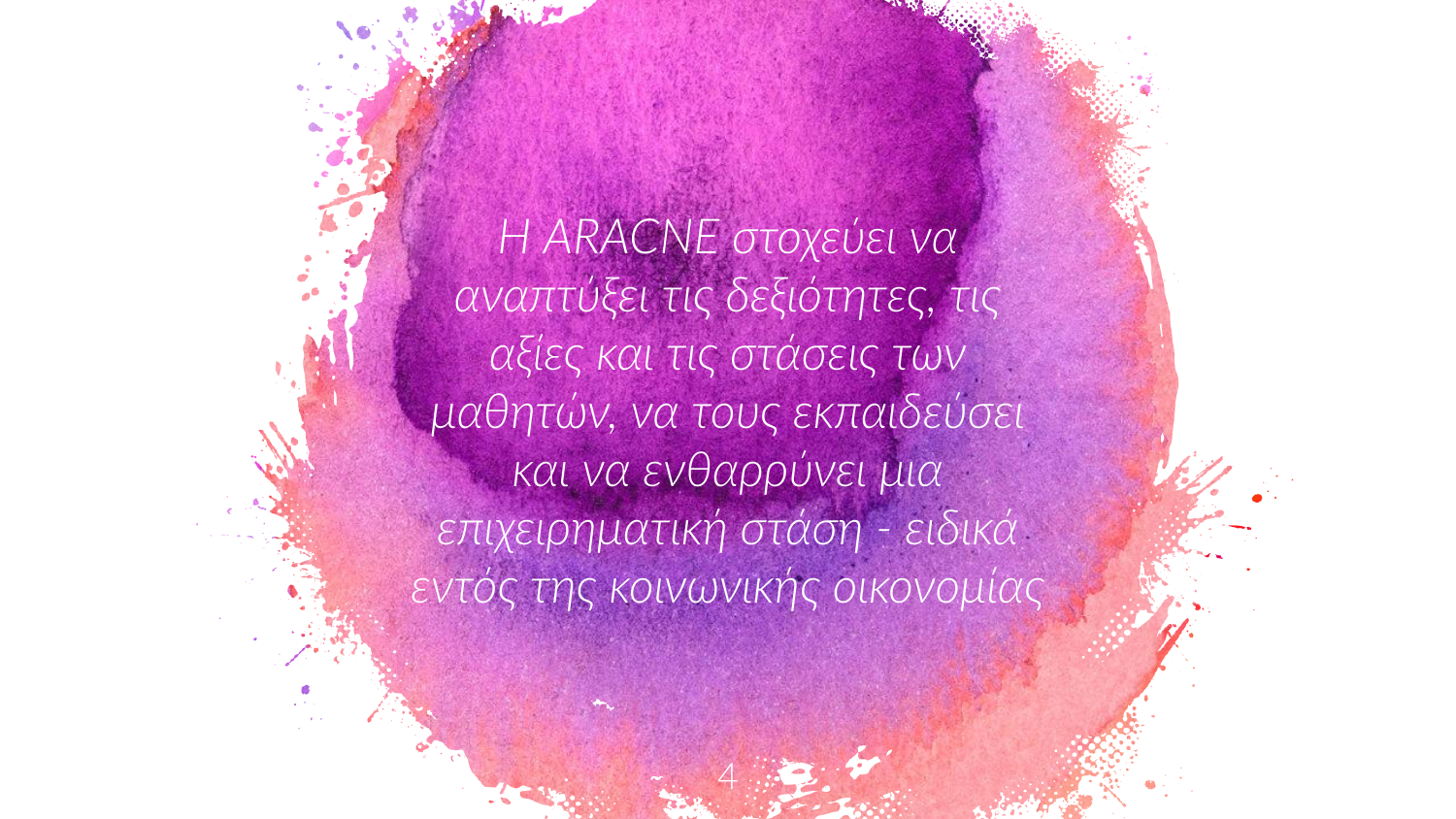

Η ARACNE στοχεύει να αναπτύξει τις δεξιότητες, τις αξίες και τις στάσεις των μαθητών, να τους εκπαιδεύσει και να ενθαρρύνει μια επιχειρηματική στάση - ειδικά εντός της κοινωνικής οικονομίας
4